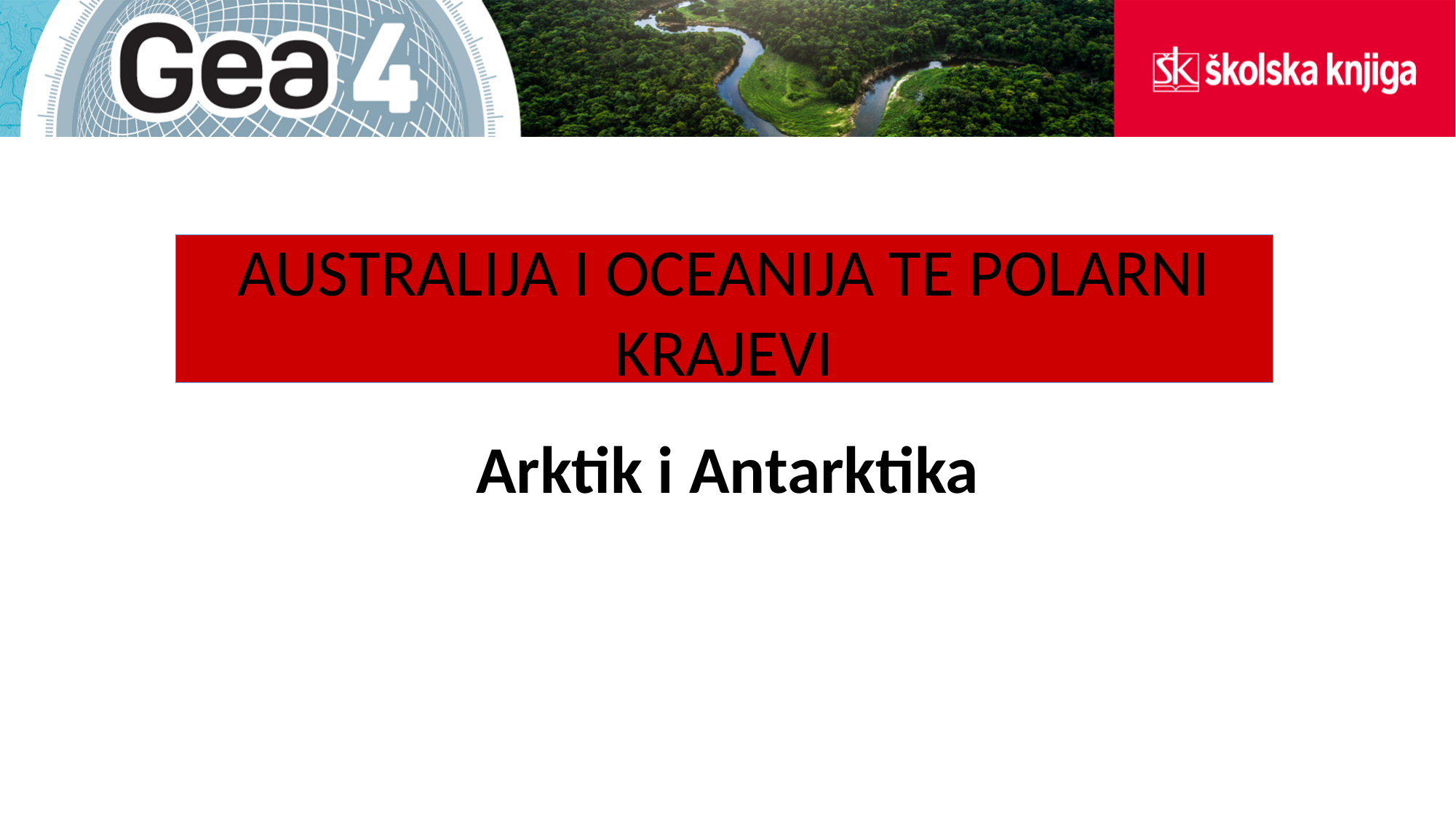

#
AUSTRALIJA I OCEANIJA TE POLARNI KRAJEVI
Arktik i Antarktika